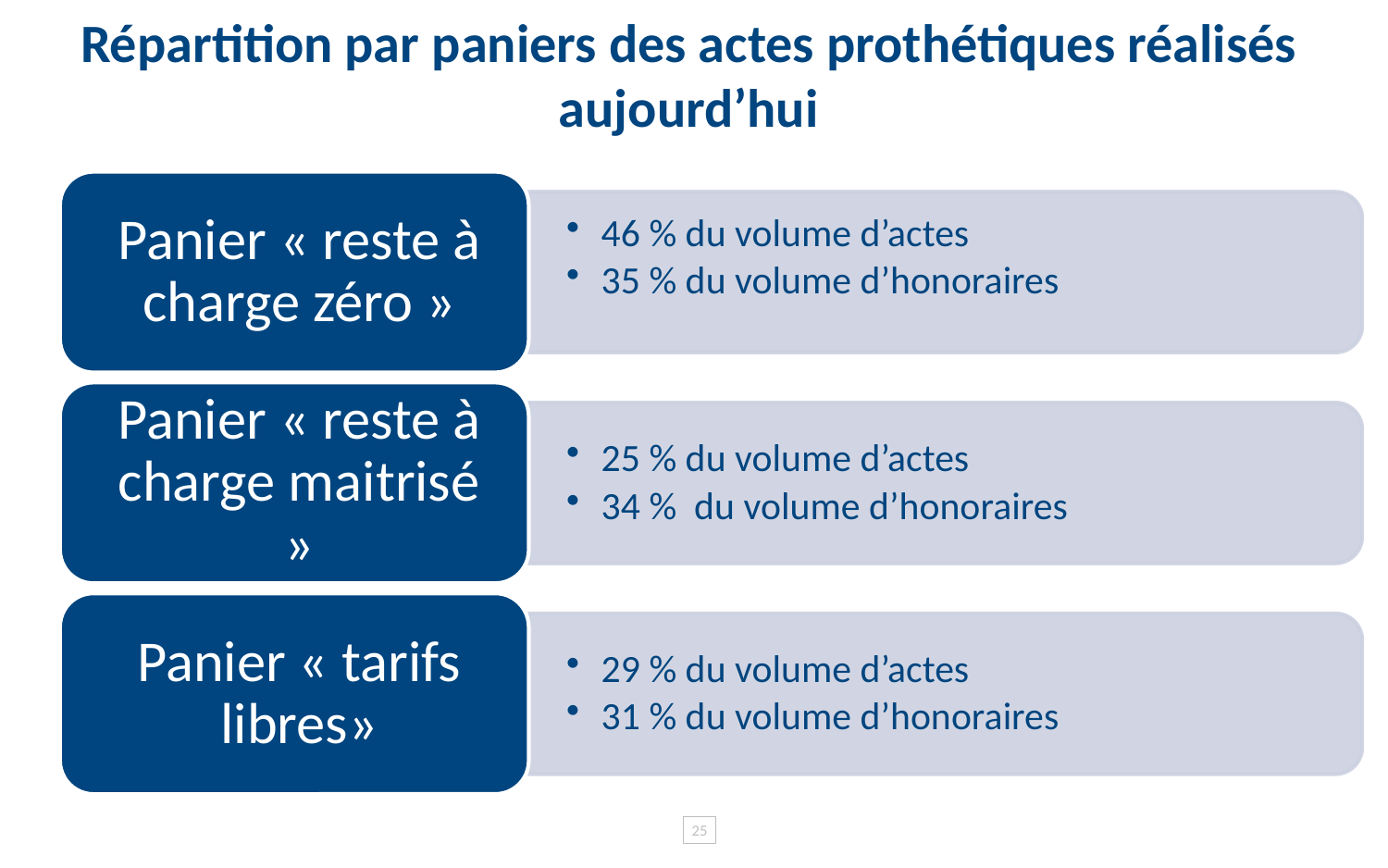

# Répartition par paniers des actes prothétiques réalisés aujourd’hui
46 % du volume d’actes
35 % du volume d’honoraires

Panier « reste à charge zéro »
25 % du volume d’actes
34 %  du volume d’honoraires
Panier « reste à charge maitrisé »
29 % du volume d’actes
31 % du volume d’honoraires
Panier « tarifs libres»
25